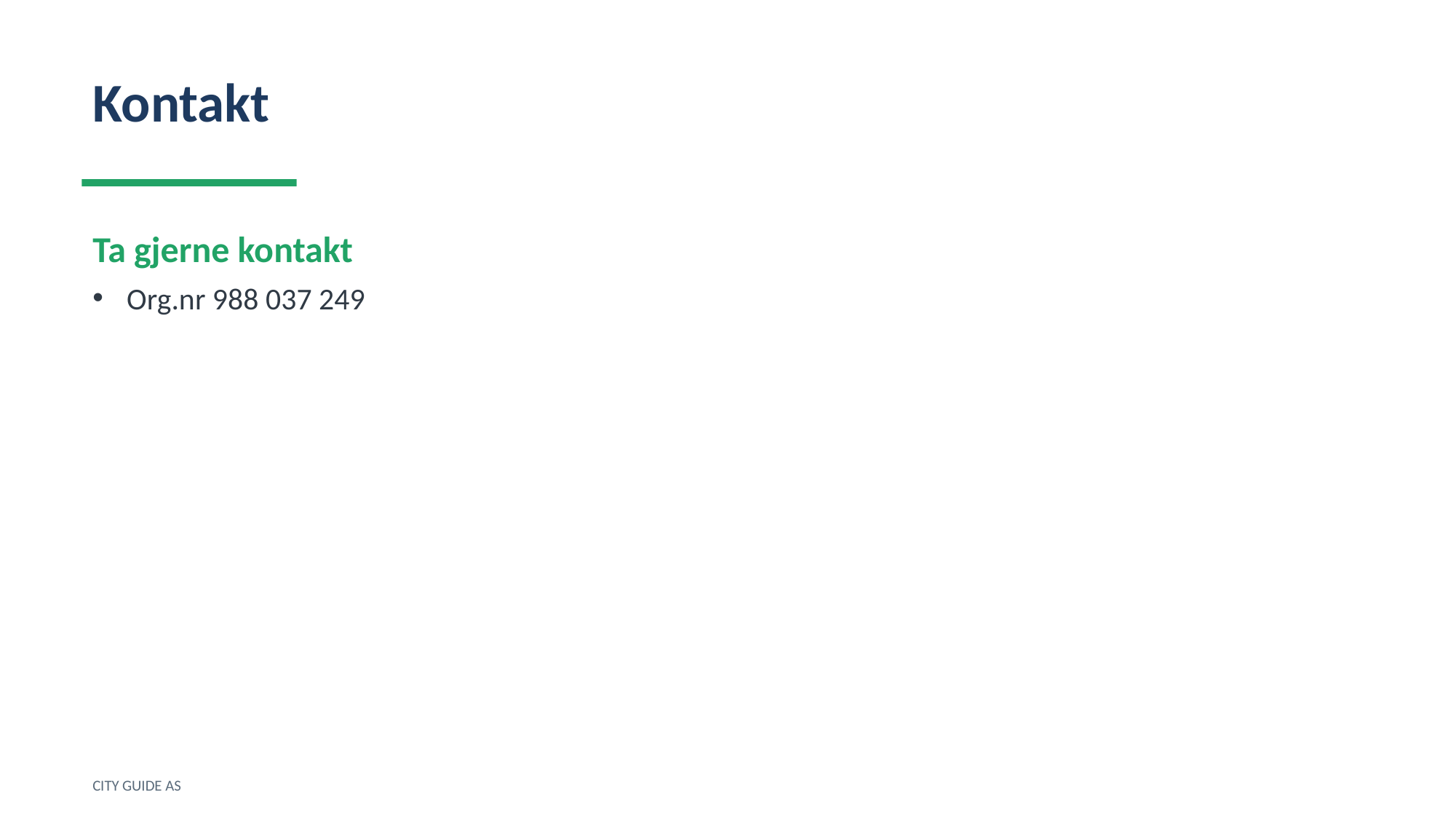

Kontakt

Ta gjerne kontakt
Org.nr 988 037 249
CITY GUIDE AS